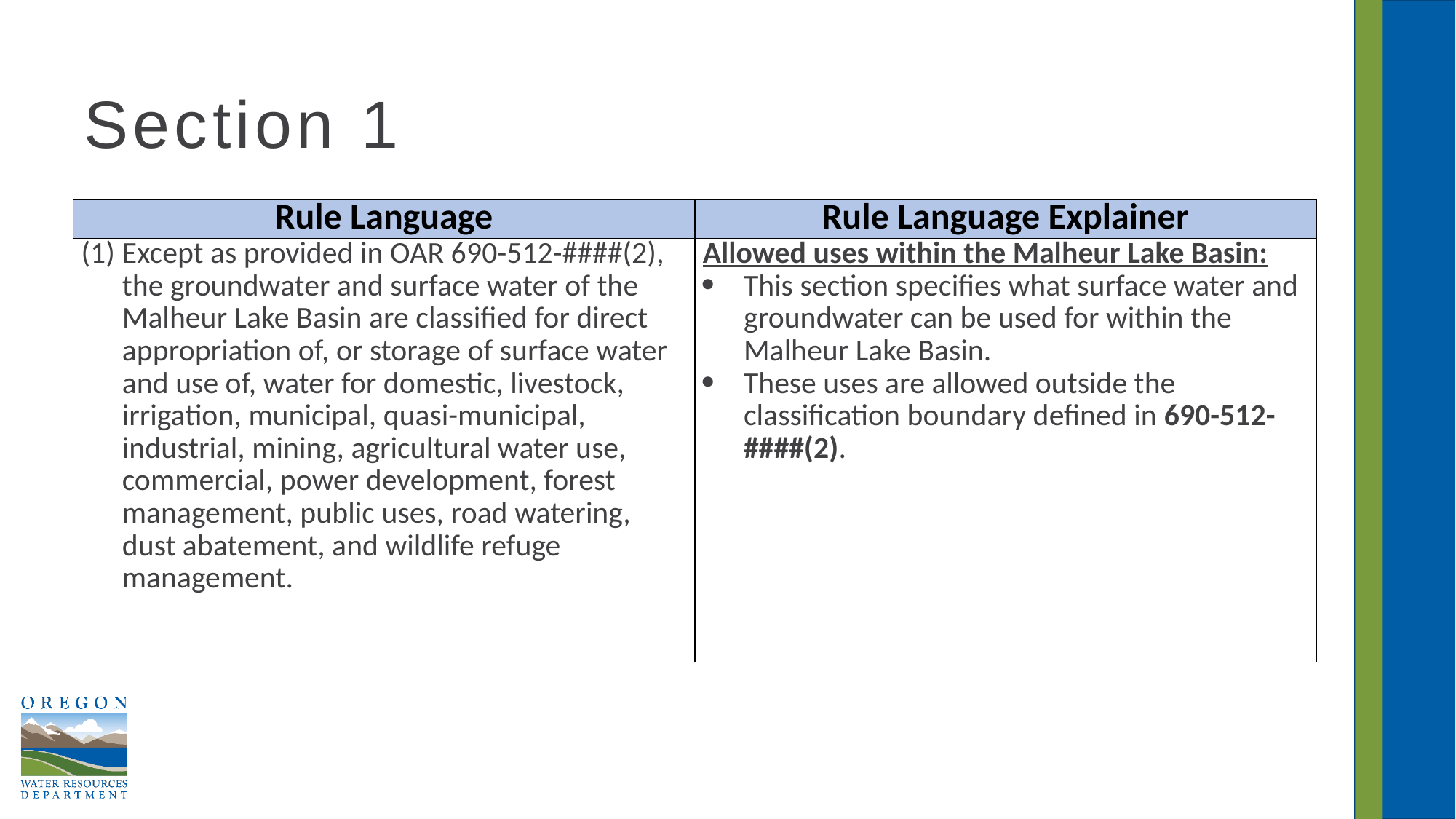

# Section 1
| Rule Language | Rule Language Explainer |
| --- | --- |
| Except as provided in OAR 690-512-####(2), the groundwater and surface water of the Malheur Lake Basin are classified for direct appropriation of, or storage of surface water and use of, water for domestic, livestock, irrigation, municipal, quasi-municipal, industrial, mining, agricultural water use, commercial, power development, forest management, public uses, road watering, dust abatement, and wildlife refuge management. | Allowed uses within the Malheur Lake Basin: This section specifies what surface water and groundwater can be used for within the Malheur Lake Basin. These uses are allowed outside the classification boundary defined in 690-512-####(2). |